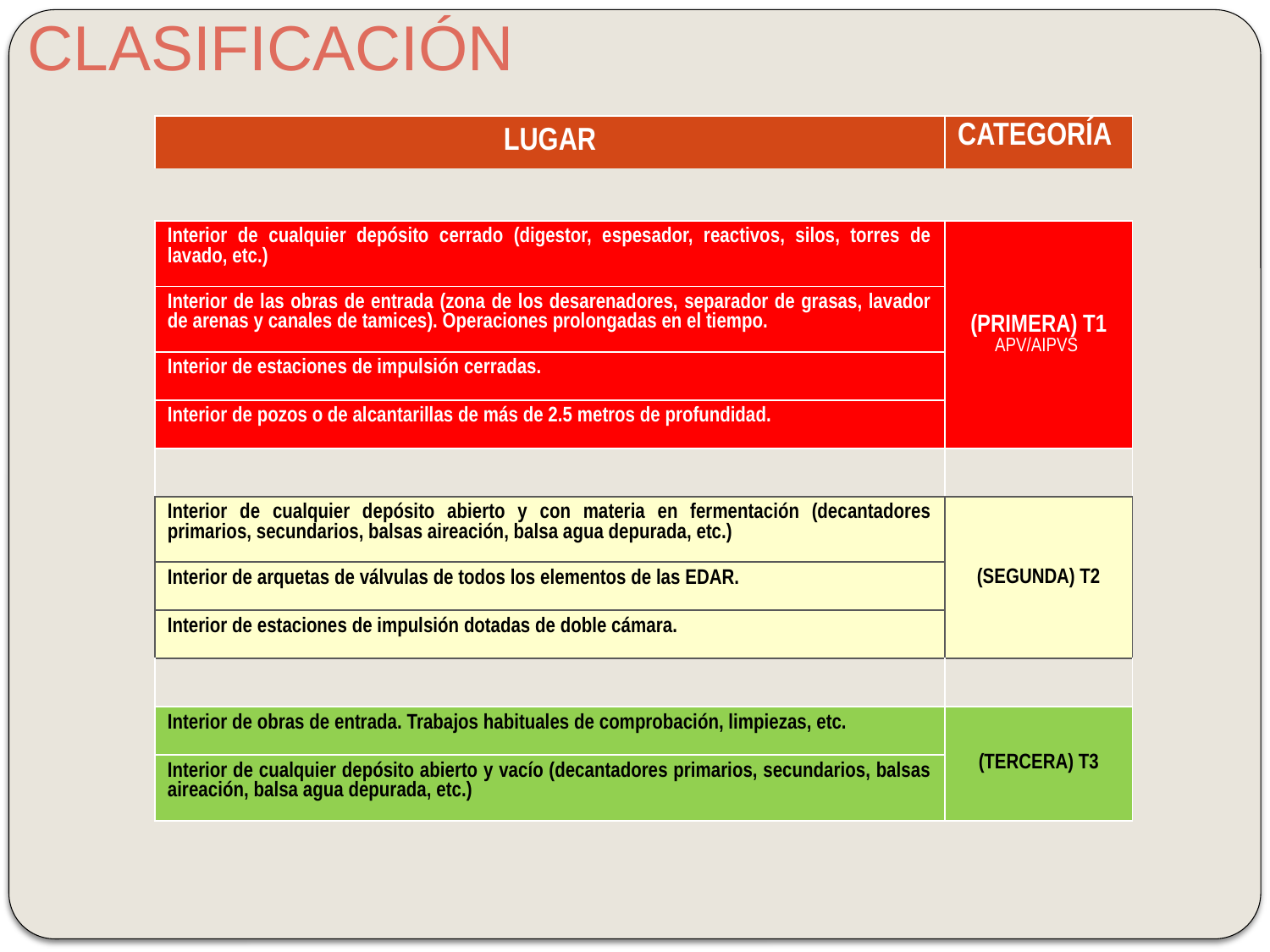

# CLASIFICACIÓN
| LUGAR | CATEGORÍA |
| --- | --- |
|  |  |
| Interior de cualquier depósito cerrado (digestor, espesador, reactivos, silos, torres de lavado, etc.) | (PRIMERA) T1 APV/AIPVS |
| Interior de las obras de entrada (zona de los desarenadores, separador de grasas, lavador de arenas y canales de tamices). Operaciones prolongadas en el tiempo. |  |
| Interior de estaciones de impulsión cerradas. |  |
| Interior de pozos o de alcantarillas de más de 2.5 metros de profundidad. |  |
|  |  |
| Interior de cualquier depósito abierto y con materia en fermentación (decantadores primarios, secundarios, balsas aireación, balsa agua depurada, etc.) | (SEGUNDA) T2 |
| Interior de arquetas de válvulas de todos los elementos de las EDAR. |  |
| Interior de estaciones de impulsión dotadas de doble cámara. |  |
|  |  |
| Interior de obras de entrada. Trabajos habituales de comprobación, limpiezas, etc. | (TERCERA) T3 |
| Interior de cualquier depósito abierto y vacío (decantadores primarios, secundarios, balsas aireación, balsa agua depurada, etc.) |  |